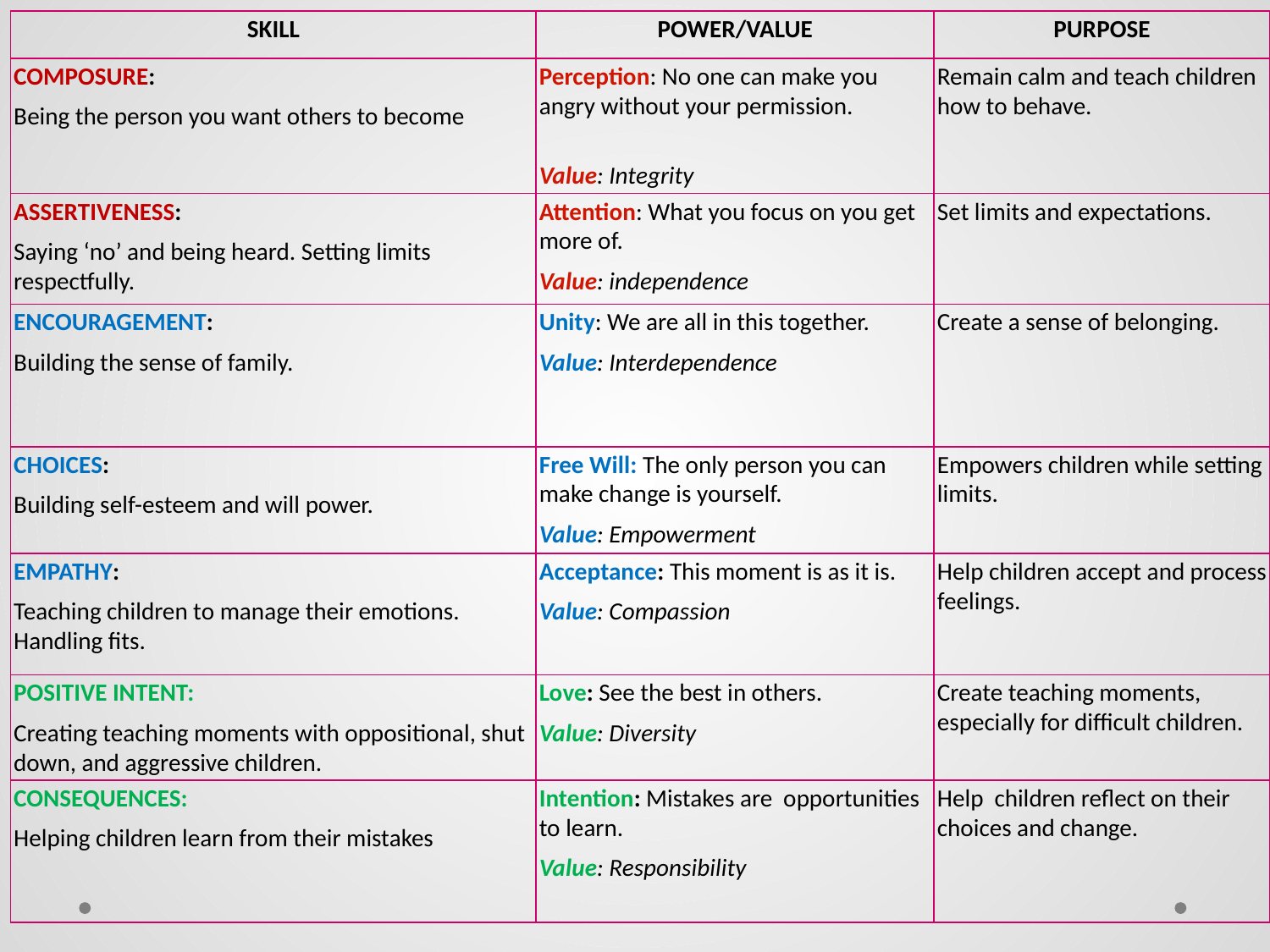

| SKILL | POWER/VALUE | PURPOSE |
| --- | --- | --- |
| COMPOSURE: Being the person you want others to become | Perception: No one can make you angry without your permission. Value: Integrity | Remain calm and teach children how to behave. |
| ASSERTIVENESS: Saying ‘no’ and being heard. Setting limits respectfully. | Attention: What you focus on you get more of. Value: independence | Set limits and expectations. |
| ENCOURAGEMENT: Building the sense of family. | Unity: We are all in this together. Value: Interdependence | Create a sense of belonging. |
| CHOICES: Building self-esteem and will power. | Free Will: The only person you can make change is yourself. Value: Empowerment | Empowers children while setting limits. |
| EMPATHY: Teaching children to manage their emotions. Handling fits. | Acceptance: This moment is as it is. Value: Compassion | Help children accept and process feelings. |
| POSITIVE INTENT: Creating teaching moments with oppositional, shut down, and aggressive children. | Love: See the best in others. Value: Diversity | Create teaching moments, especially for difficult children. |
| CONSEQUENCES: Helping children learn from their mistakes | Intention: Mistakes are opportunities to learn. Value: Responsibility | Help children reflect on their choices and change. |